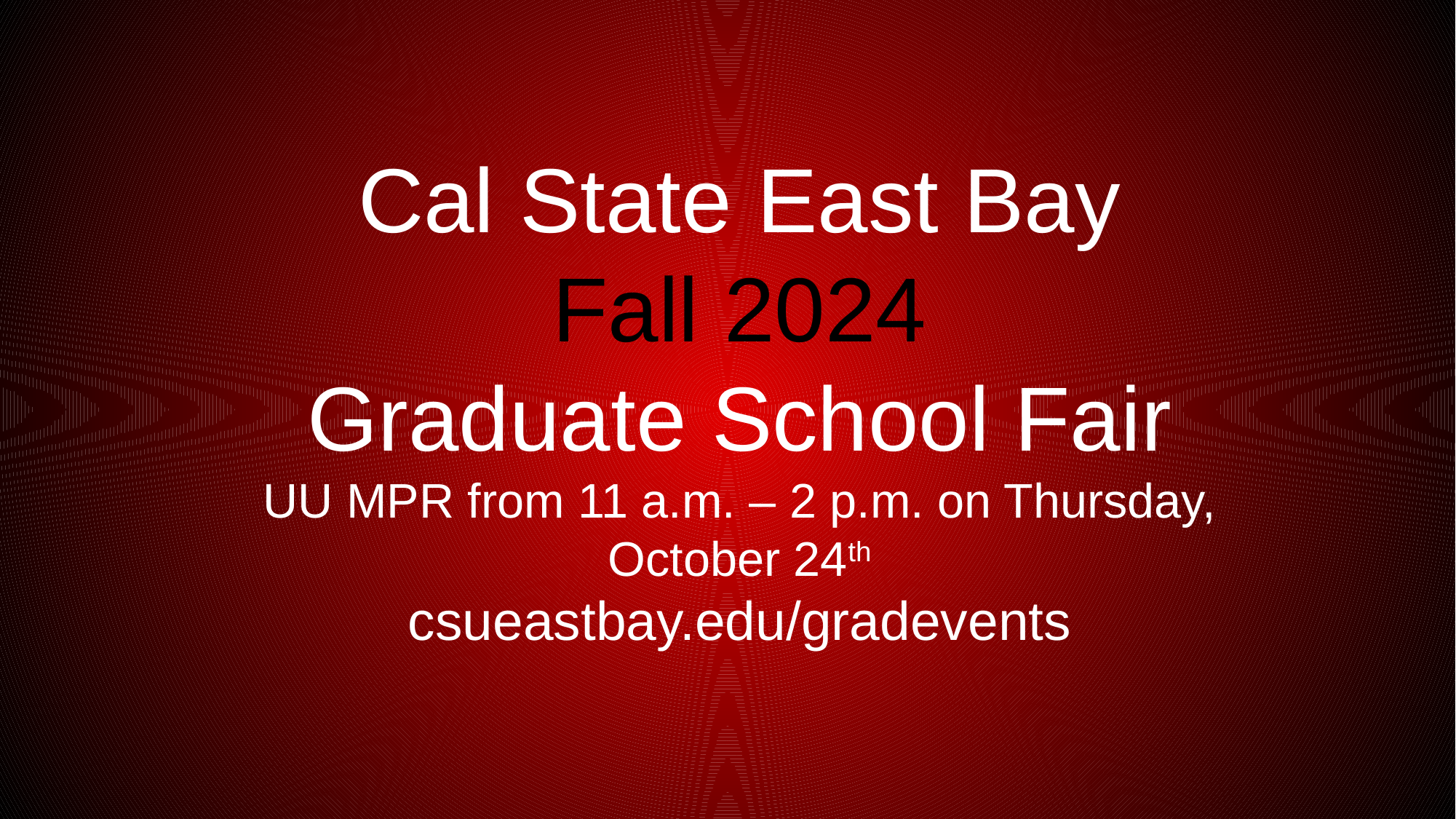

# Cal State East Bay Fall 2024 Graduate School Fair UU MPR from 11 a.m. – 2 p.m. on Thursday, October 24th csueastbay.edu/gradevents